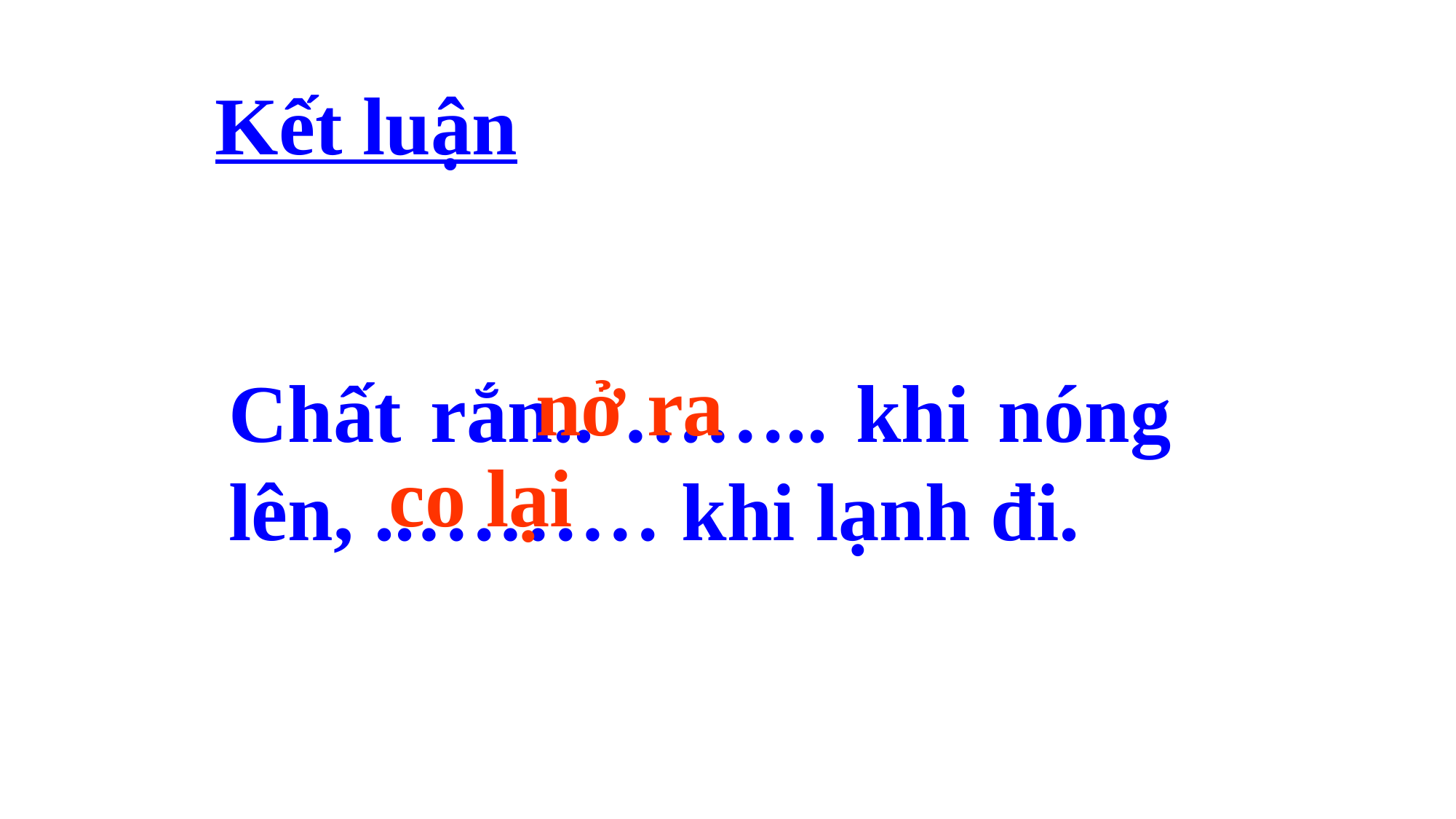

Kết luận

nở ra
Chất rắn.. …….. khi nóng lên, ..……… khi lạnh đi.
co lại